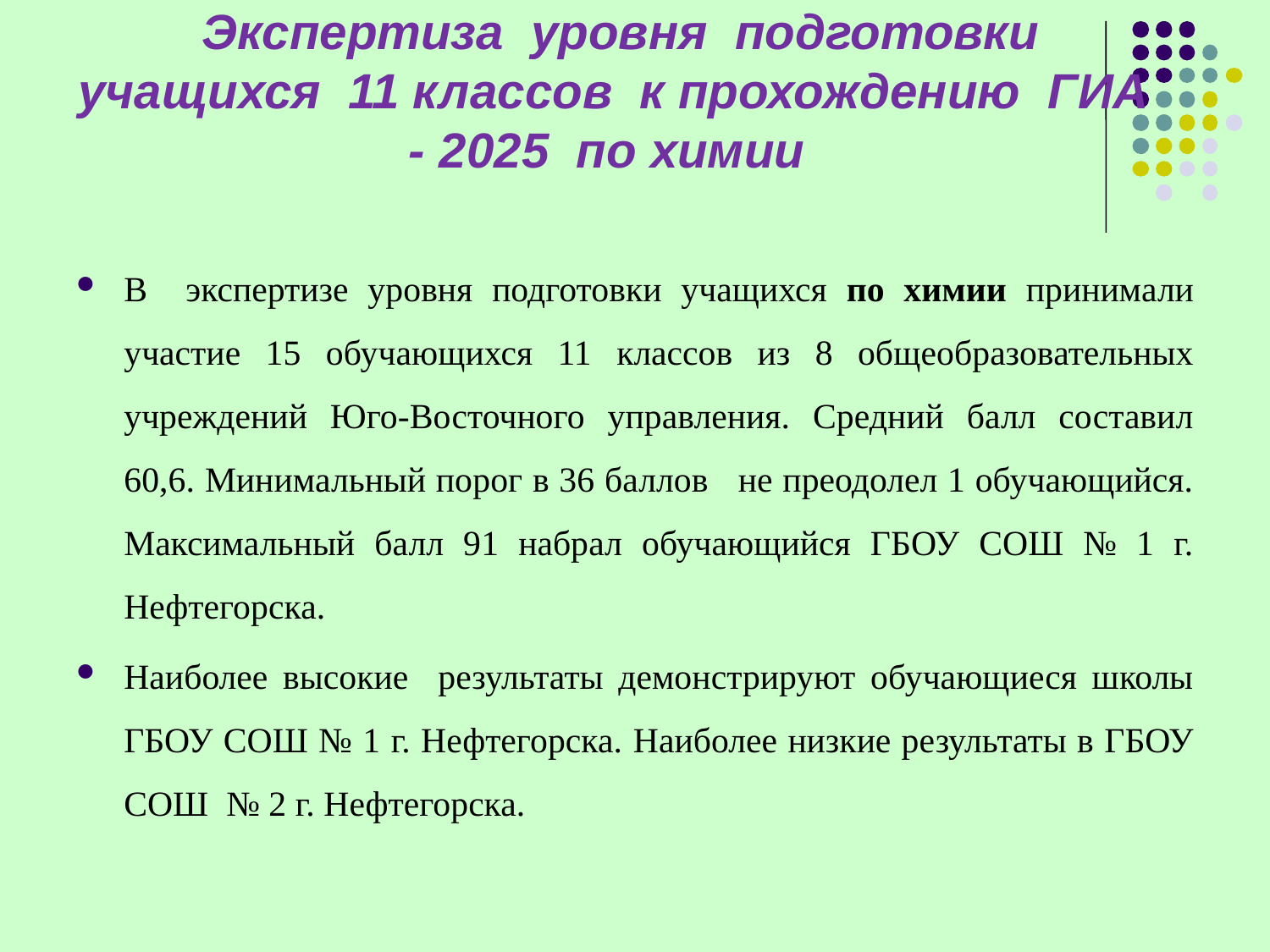

# Экспертиза  уровня  подготовки учащихся  11 классов  к прохождению  ГИА  - 2025  по химии
В  экспертизе уровня подготовки учащихся по химии принимали участие 15 обучающихся 11 классов из 8 общеобразовательных учреждений Юго-Восточного управления. Средний балл составил 60,6. Минимальный порог в 36 баллов   не преодолел 1 обучающийся. Максимальный балл 91 набрал обучающийся ГБОУ СОШ № 1 г. Нефтегорска.
Наиболее высокие  результаты демонстрируют обучающиеся школы ГБОУ СОШ № 1 г. Нефтегорска. Наиболее низкие результаты в ГБОУ СОШ  № 2 г. Нефтегорска.